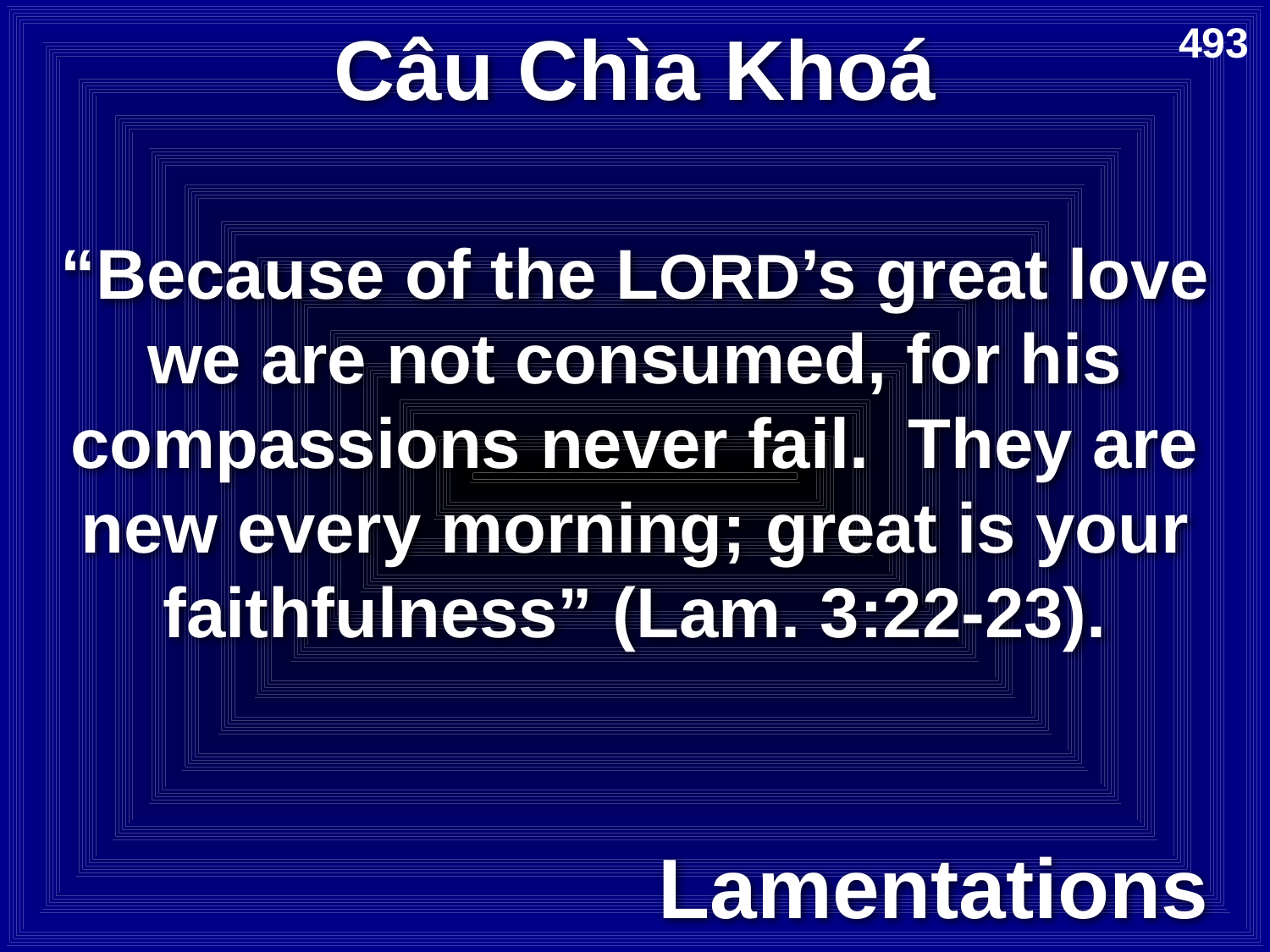

# Câu Chìa Khoá
493

“Because of the LORD’s great love we are not consumed, for his compassions never fail.  They are new every morning; great is your faithfulness” (Lam. 3:22-23).
Lamentations